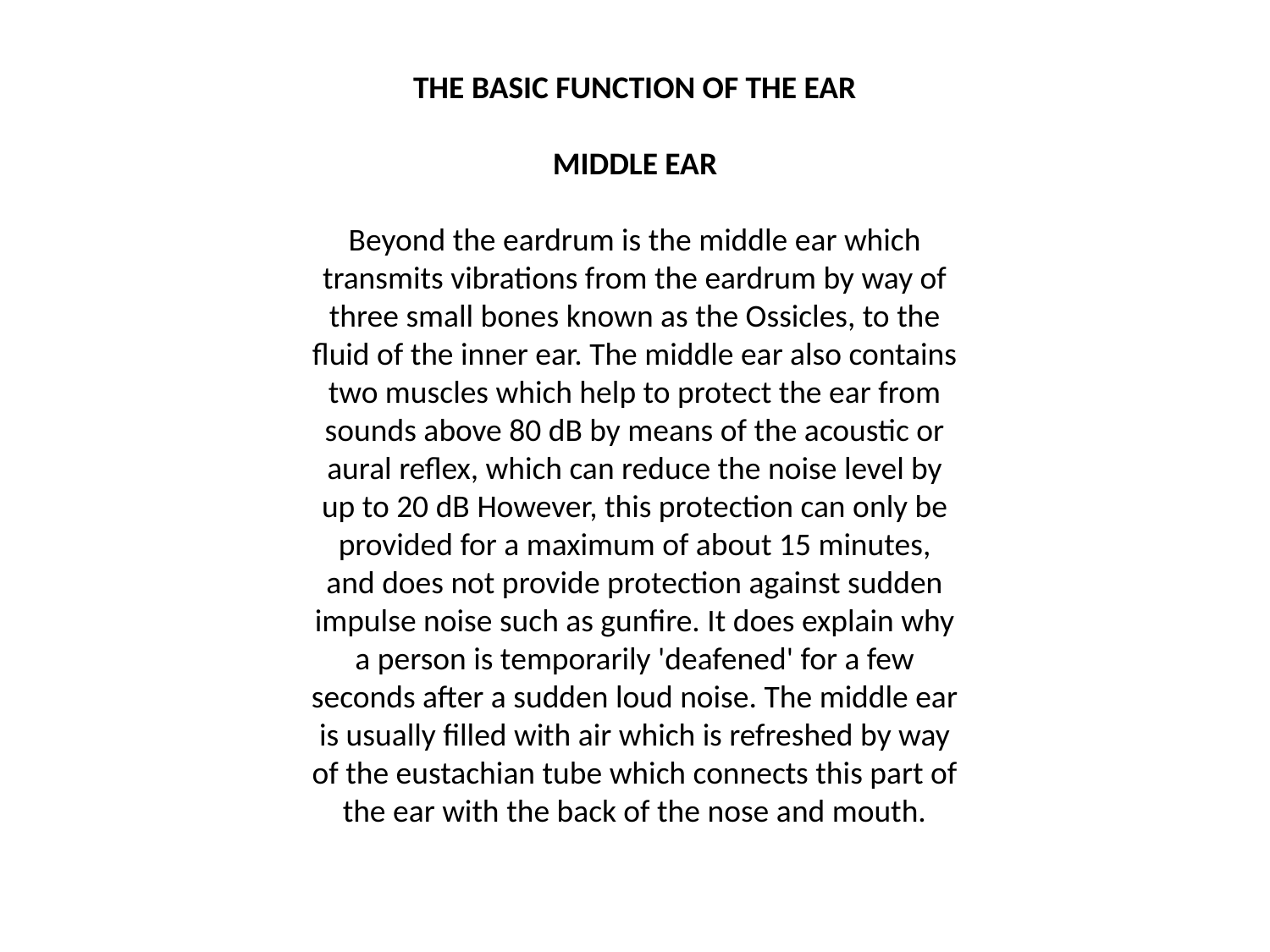

# THE BASIC FUNCTION OF THE EAR MIDDLE EAR Beyond the eardrum is the middle ear which transmits vibrations from the eardrum by way of three small bones known as the Ossicles, to the fluid of the inner ear. The middle ear also contains two muscles which help to protect the ear from sounds above 80 dB by means of the acoustic or aural reflex, which can reduce the noise level by up to 20 dB However, this protection can only be provided for a maximum of about 15 minutes, and does not provide protection against sudden impulse noise such as gunfire. It does explain why a person is temporarily 'deafened' for a few seconds after a sudden loud noise. The middle ear is usually filled with air which is refreshed by way of the eustachian tube which connects this part of the ear with the back of the nose and mouth.